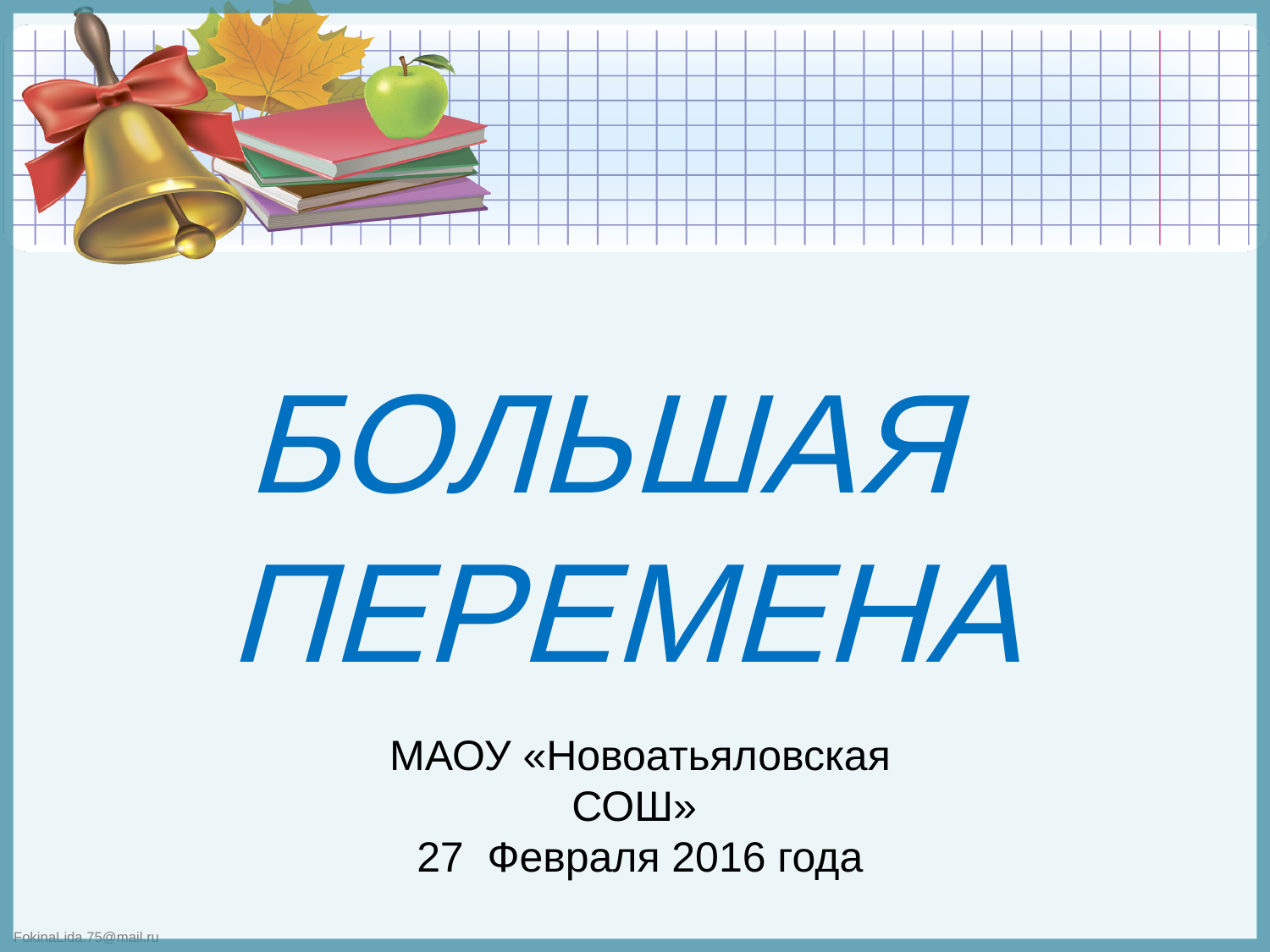

БОЛЬШАЯ  ПЕРЕМЕНА
МАОУ «Новоатьяловская СОШ»
27  Февраля 2016 года